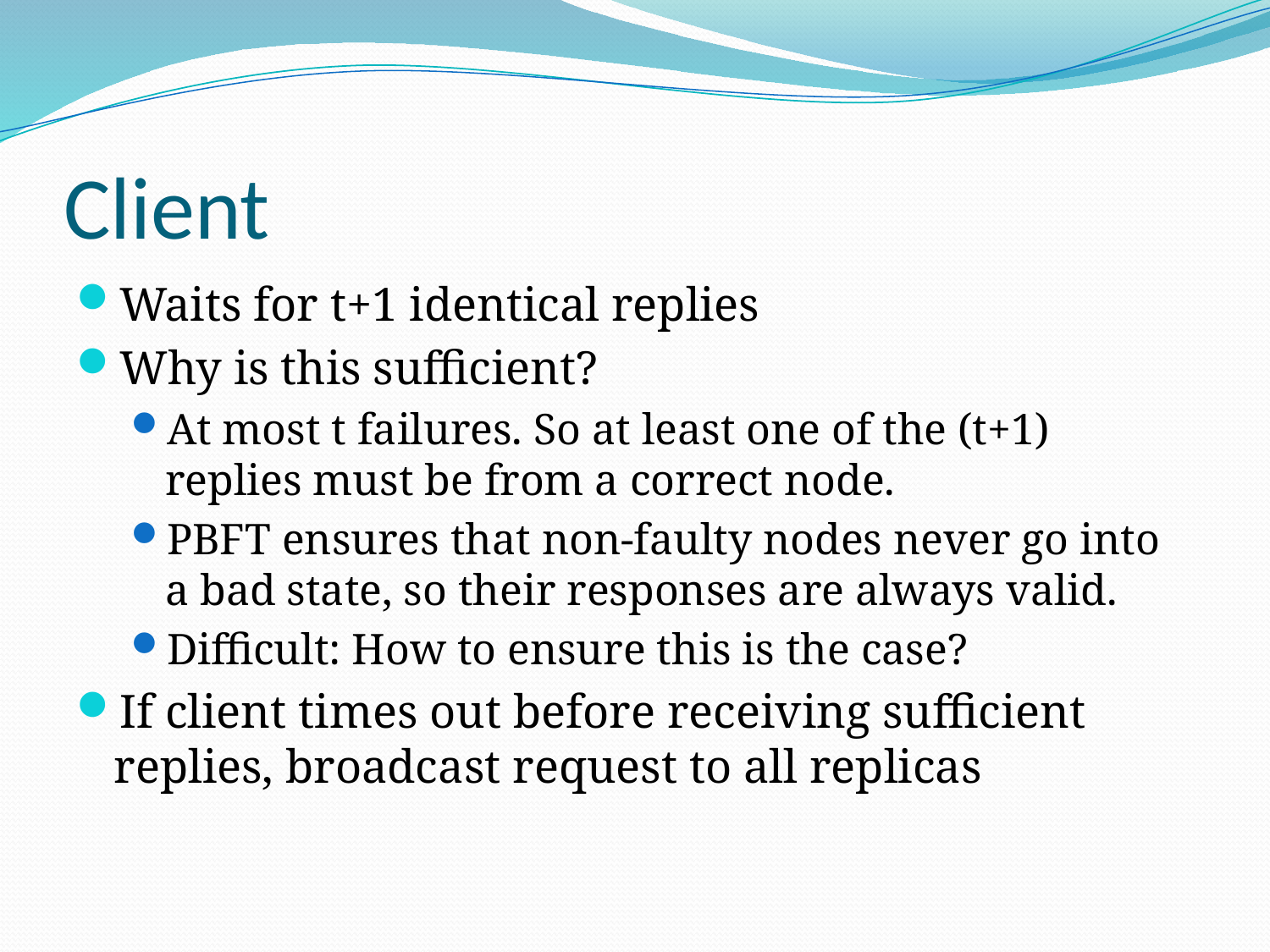

# Client
Waits for t+1 identical replies
Why is this sufficient?
At most t failures. So at least one of the (t+1) replies must be from a correct node.
PBFT ensures that non-faulty nodes never go into a bad state, so their responses are always valid.
Difficult: How to ensure this is the case?
If client times out before receiving sufficient replies, broadcast request to all replicas